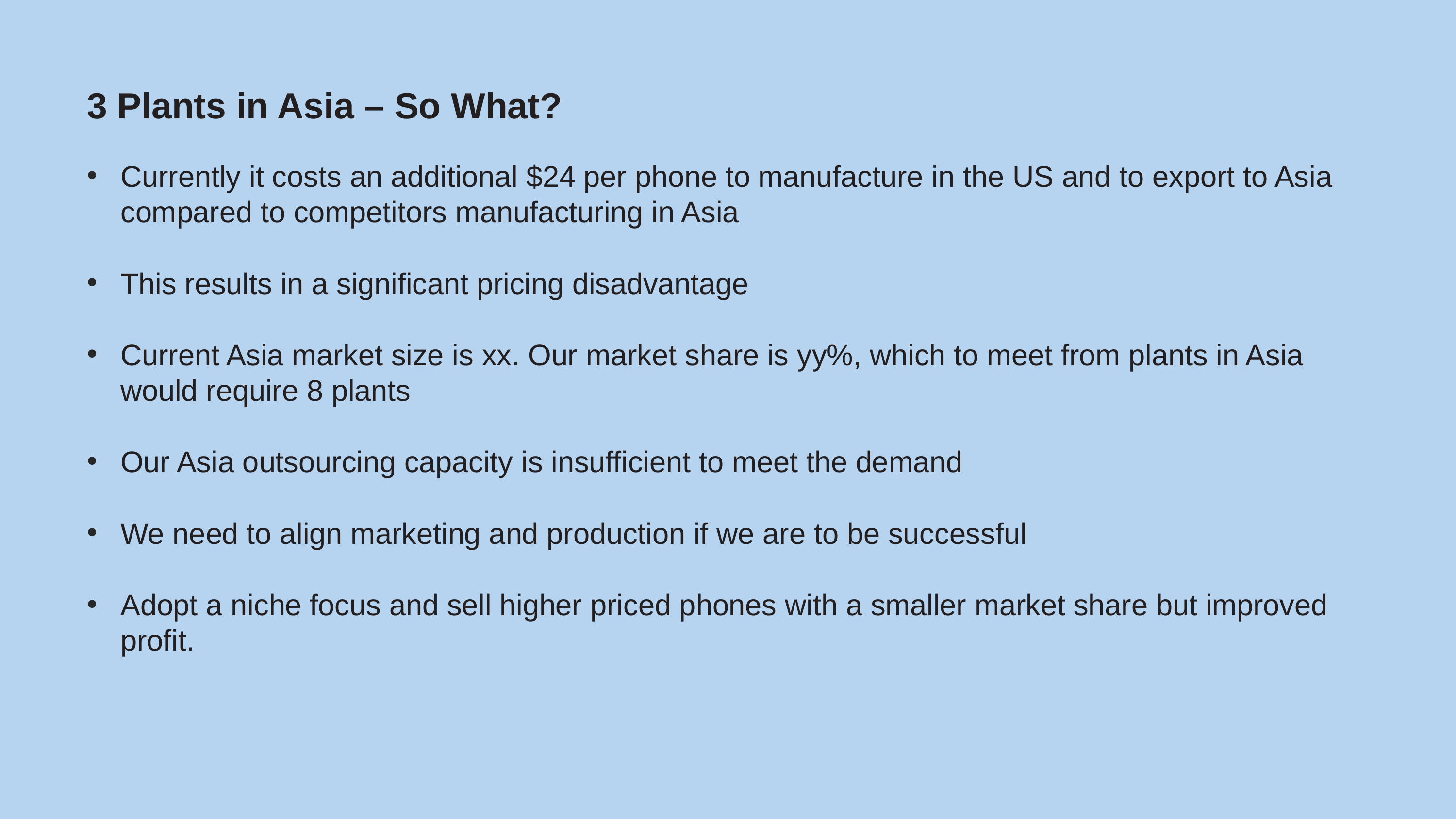

# 3 Plants in Asia – So What?
Currently it costs an additional $24 per phone to manufacture in the US and to export to Asia compared to competitors manufacturing in Asia

This results in a significant pricing disadvantage

Current Asia market size is xx. Our market share is yy%, which to meet from plants in Asia would require 8 plants

Our Asia outsourcing capacity is insufficient to meet the demand

We need to align marketing and production if we are to be successful

Adopt a niche focus and sell higher priced phones with a smaller market share but improved profit.